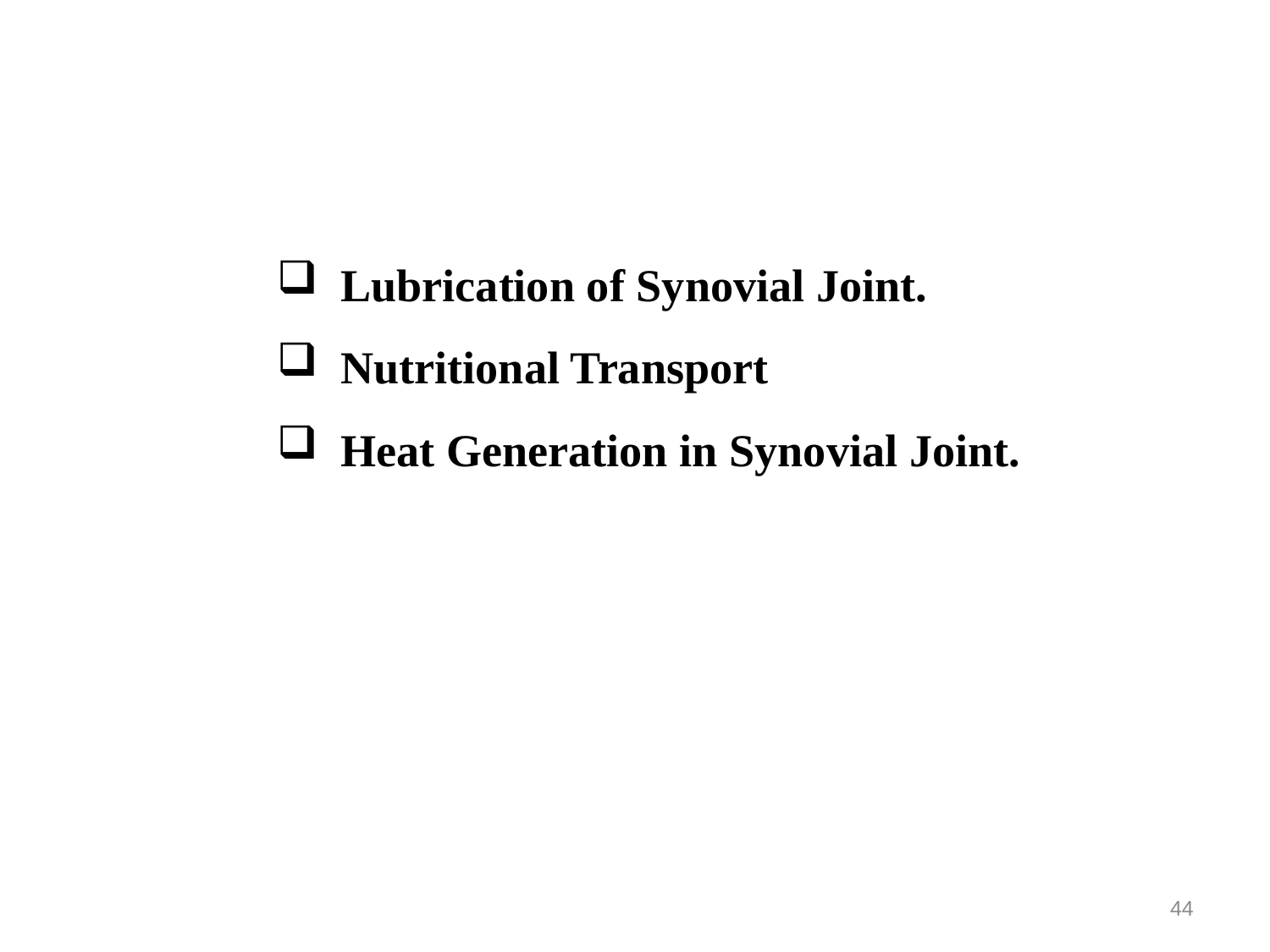

Lubrication of Synovial Joint.
Nutritional Transport
Heat Generation in Synovial Joint.
44